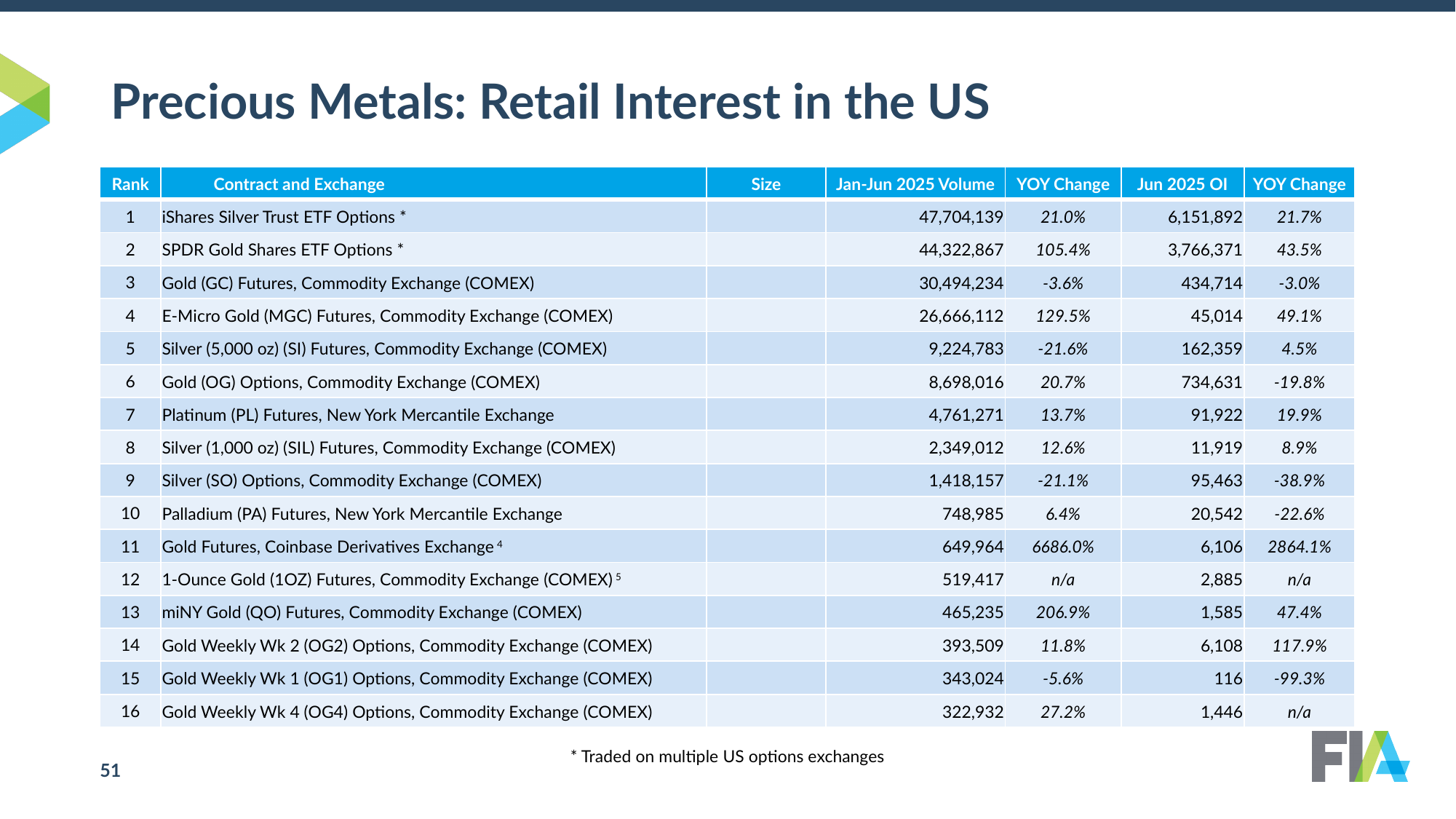

# Precious Metals: Retail Interest in the US
| Rank | Contract and Exchange | Size | Jan-Jun 2025 Volume | YOY Change | Jun 2025 OI | YOY Change |
| --- | --- | --- | --- | --- | --- | --- |
| 1 | iShares Silver Trust ETF Options \* |  | 47,704,139 | 21.0% | 6,151,892 | 21.7% |
| 2 | SPDR Gold Shares ETF Options \* |  | 44,322,867 | 105.4% | 3,766,371 | 43.5% |
| 3 | Gold (GC) Futures, Commodity Exchange (COMEX) |  | 30,494,234 | -3.6% | 434,714 | -3.0% |
| 4 | E-Micro Gold (MGC) Futures, Commodity Exchange (COMEX) |  | 26,666,112 | 129.5% | 45,014 | 49.1% |
| 5 | Silver (5,000 oz) (SI) Futures, Commodity Exchange (COMEX) |  | 9,224,783 | -21.6% | 162,359 | 4.5% |
| 6 | Gold (OG) Options, Commodity Exchange (COMEX) |  | 8,698,016 | 20.7% | 734,631 | -19.8% |
| 7 | Platinum (PL) Futures, New York Mercantile Exchange |  | 4,761,271 | 13.7% | 91,922 | 19.9% |
| 8 | Silver (1,000 oz) (SIL) Futures, Commodity Exchange (COMEX) |  | 2,349,012 | 12.6% | 11,919 | 8.9% |
| 9 | Silver (SO) Options, Commodity Exchange (COMEX) |  | 1,418,157 | -21.1% | 95,463 | -38.9% |
| 10 | Palladium (PA) Futures, New York Mercantile Exchange |  | 748,985 | 6.4% | 20,542 | -22.6% |
| 11 | Gold Futures, Coinbase Derivatives Exchange 4 |  | 649,964 | 6686.0% | 6,106 | 2864.1% |
| 12 | 1-Ounce Gold (1OZ) Futures, Commodity Exchange (COMEX) 5 |  | 519,417 | n/a | 2,885 | n/a |
| 13 | miNY Gold (QO) Futures, Commodity Exchange (COMEX) |  | 465,235 | 206.9% | 1,585 | 47.4% |
| 14 | Gold Weekly Wk 2 (OG2) Options, Commodity Exchange (COMEX) |  | 393,509 | 11.8% | 6,108 | 117.9% |
| 15 | Gold Weekly Wk 1 (OG1) Options, Commodity Exchange (COMEX) |  | 343,024 | -5.6% | 116 | -99.3% |
| 16 | Gold Weekly Wk 4 (OG4) Options, Commodity Exchange (COMEX) |  | 322,932 | 27.2% | 1,446 | n/a |
* Traded on multiple US options exchanges